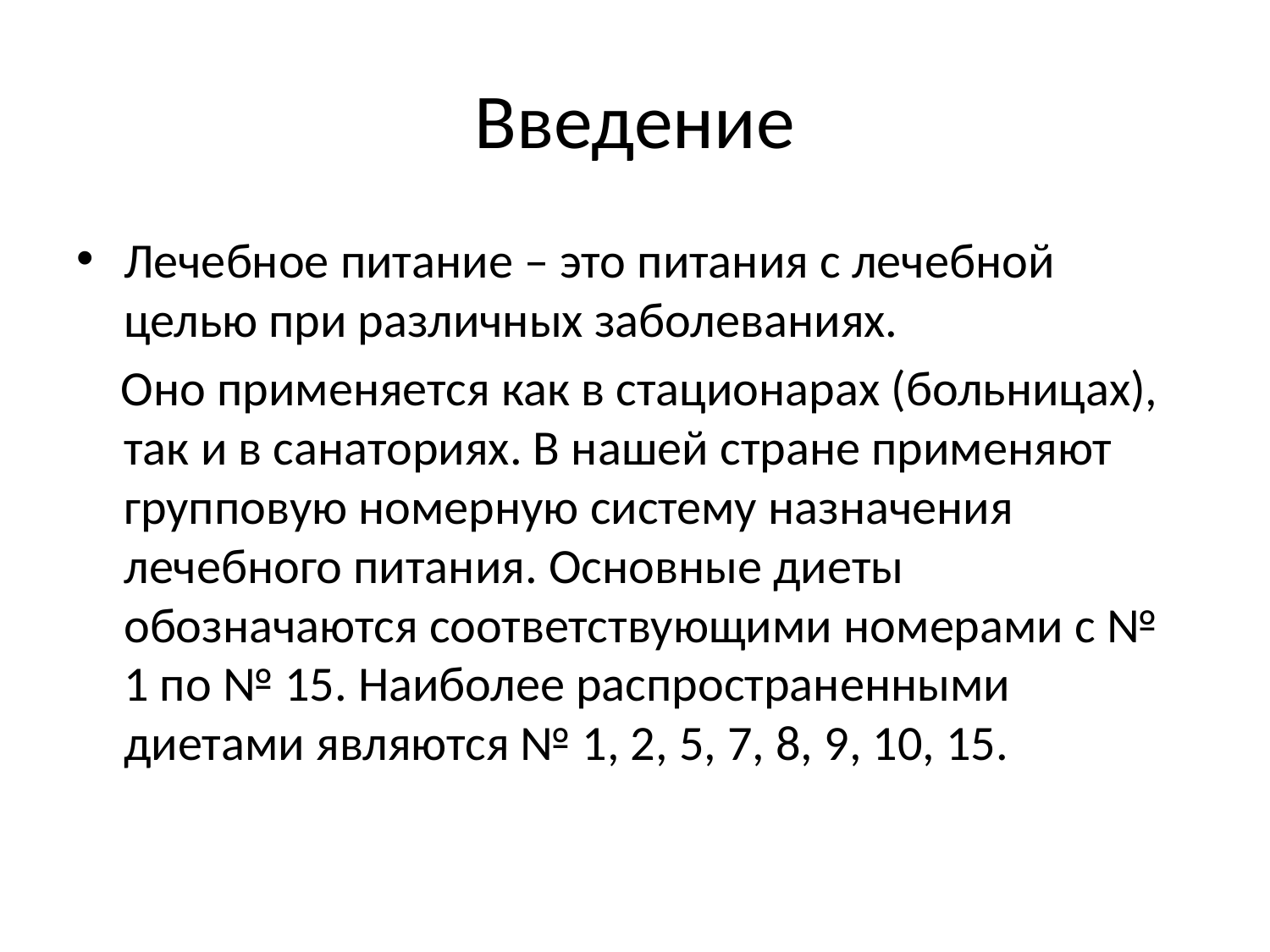

# Введение
Лечебное питание – это питания с лечебной целью при различных заболеваниях.
    Оно применяется как в стационарах (больницах), так и в санаториях. В нашей стране применяют групповую номерную систему назначения лечебного питания. Основные диеты обозначаются соответствующими номерами с № 1 по № 15. Наиболее распространенными диетами являются № 1, 2, 5, 7, 8, 9, 10, 15.